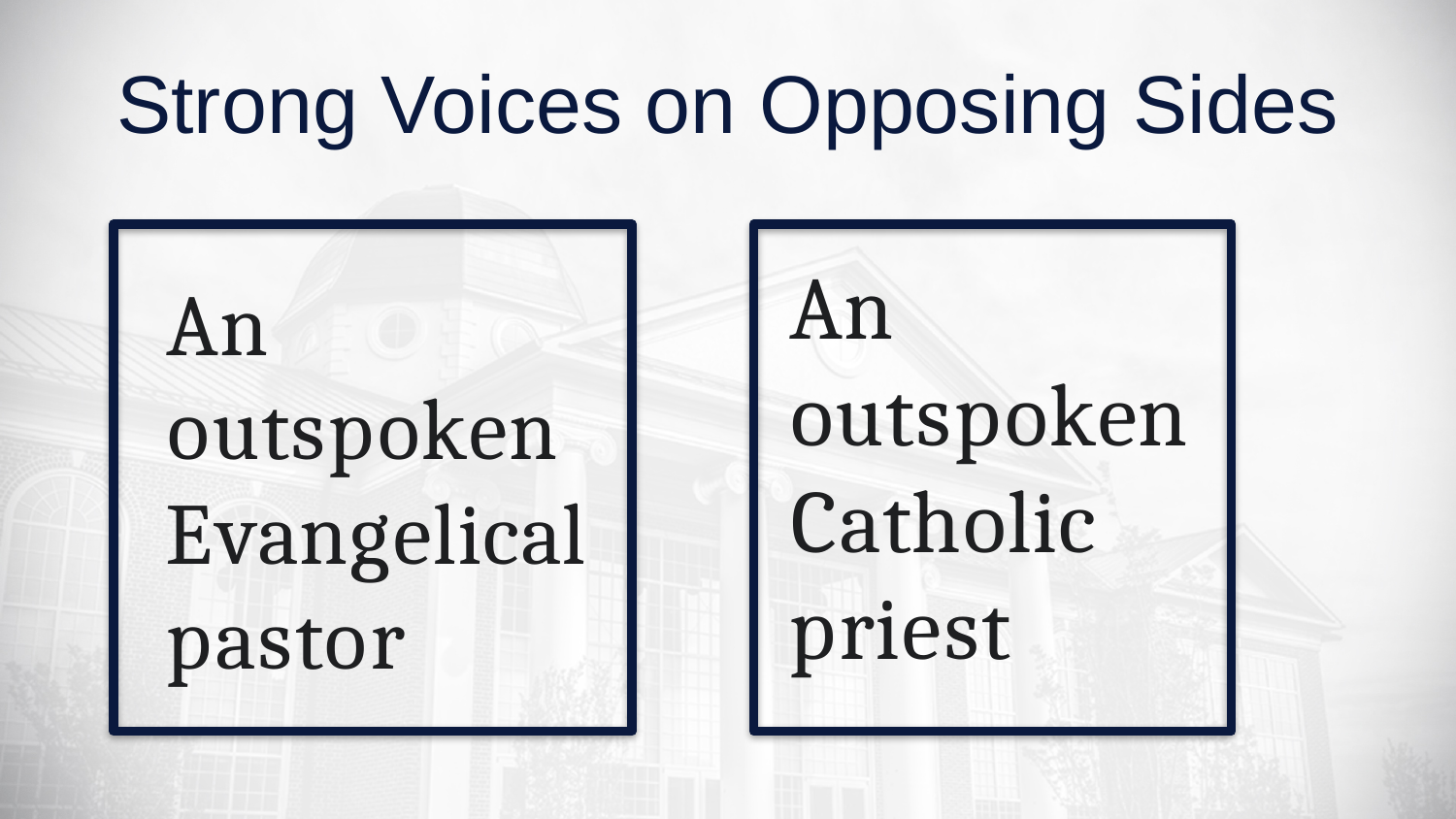

# Strong Voices on Opposing Sides

An outspoken Catholic priest
An outspoken Evangelical pastor